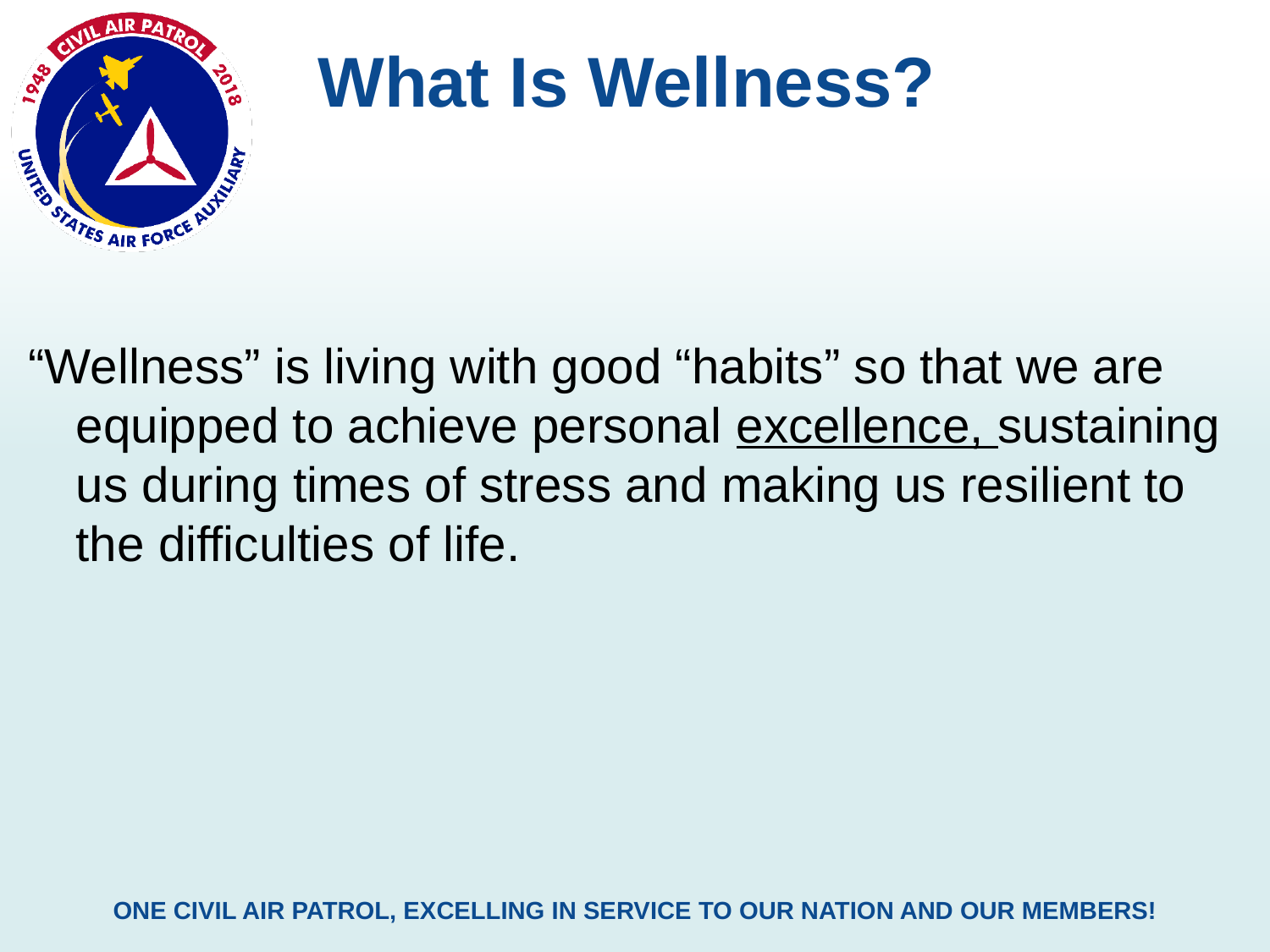

What Is Wellness?

“Wellness” is living with good “habits” so that we are equipped to achieve personal excellence, sustaining us during times of stress and making us resilient to the difficulties of life.